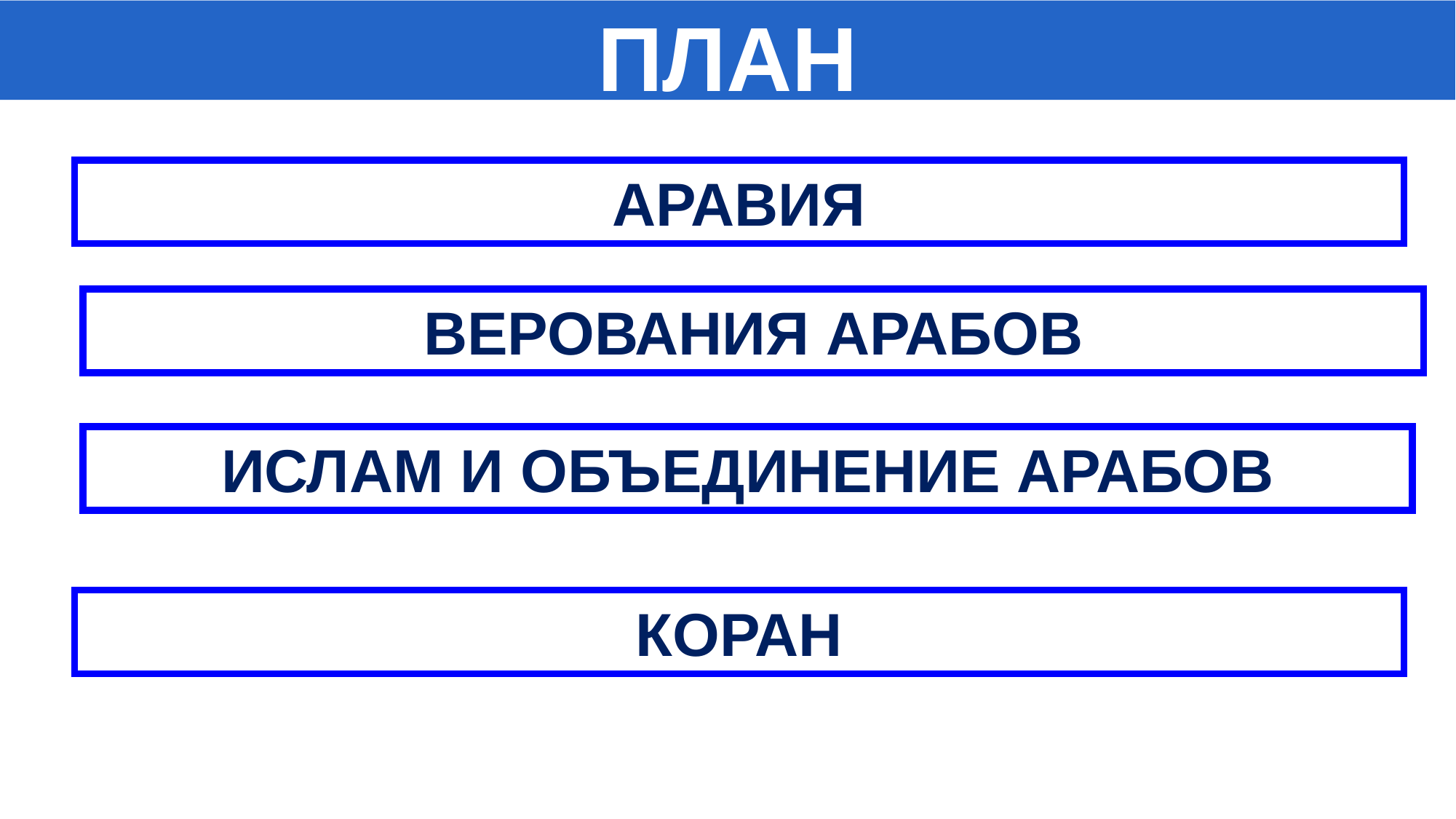

ПЛАН
#
АРАВИЯ
ВЕРОВАНИЯ АРАБОВ
ИСЛАМ И ОБЪЕДИНЕНИЕ АРАБОВ
КОРАН